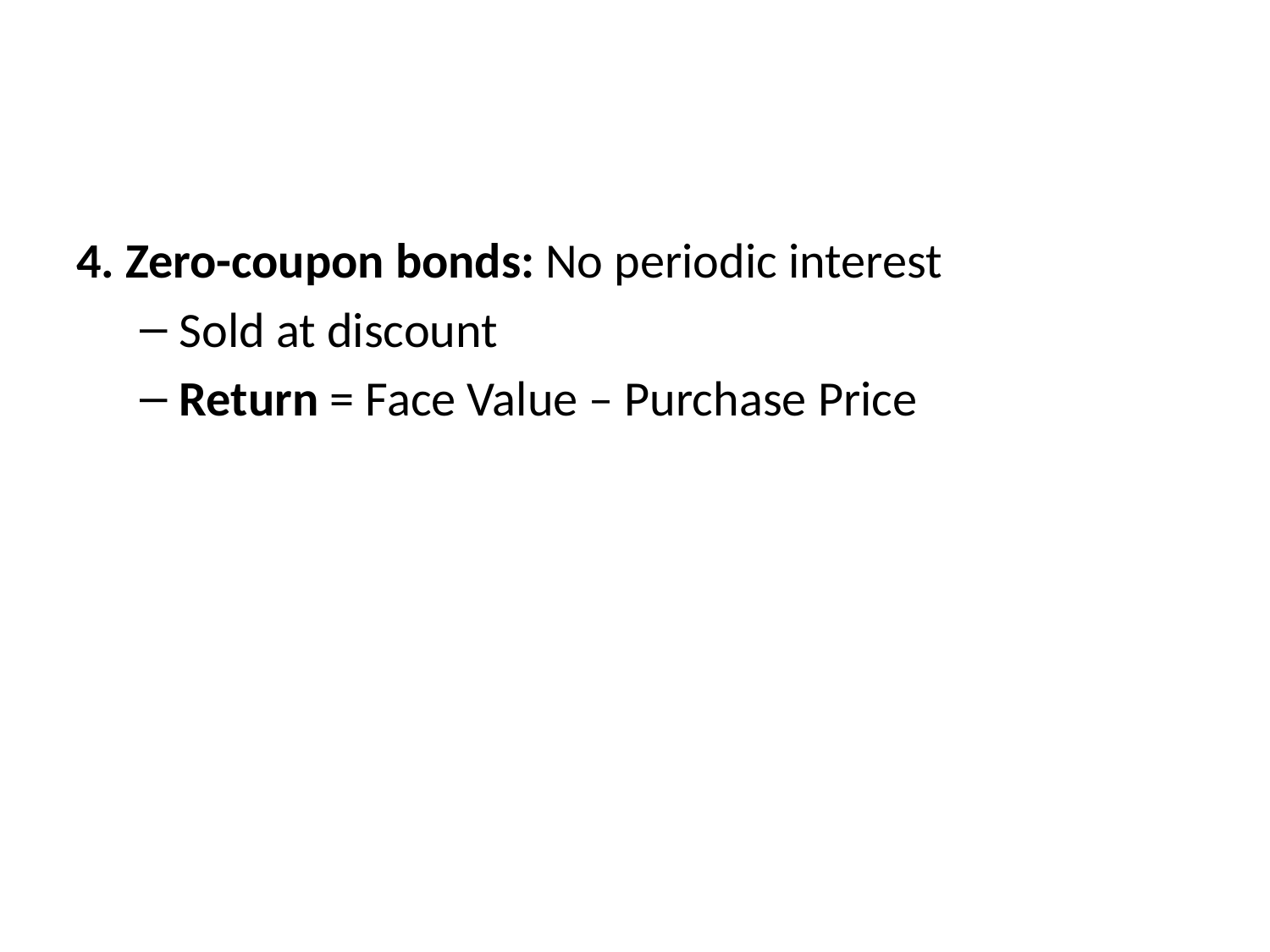

#
4. Zero-coupon bonds: No periodic interest
Sold at discount
Return = Face Value – Purchase Price